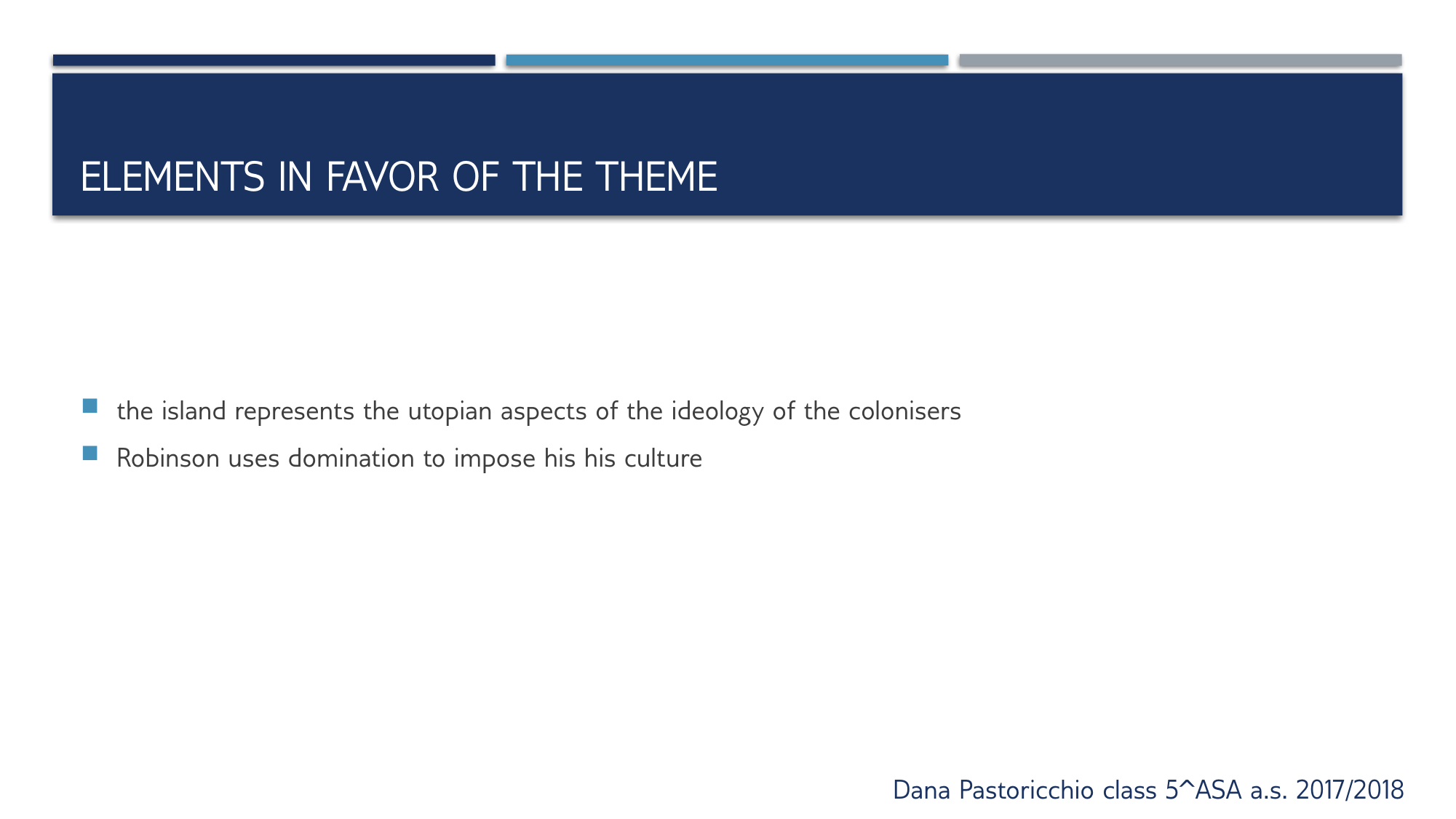

# elements in favor of the theme
the island represents the utopian aspects of the ideology of the colonisers
Robinson uses domination to impose his his culture

Dana Pastoricchio class 5^ASA a.s. 2017/2018